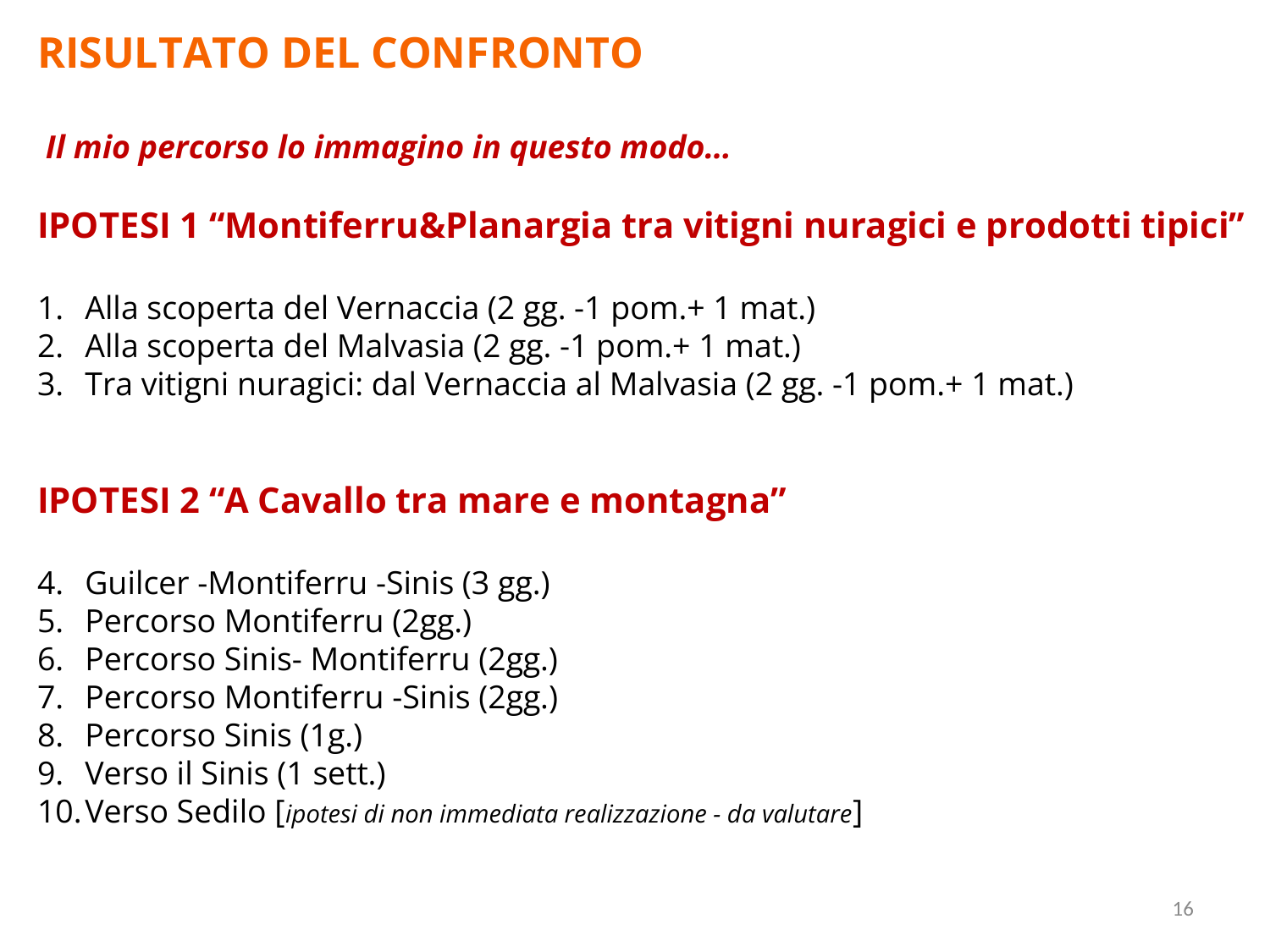

RISULTATO DEL CONFRONTO

 Il mio percorso lo immagino in questo modo…

IPOTESI 1 “Montiferru&Planargia tra vitigni nuragici e prodotti tipici”

Alla scoperta del Vernaccia (2 gg. -1 pom.+ 1 mat.)
Alla scoperta del Malvasia (2 gg. -1 pom.+ 1 mat.)
Tra vitigni nuragici: dal Vernaccia al Malvasia (2 gg. -1 pom.+ 1 mat.)

IPOTESI 2 “A Cavallo tra mare e montagna”

Guilcer -Montiferru -Sinis (3 gg.)
Percorso Montiferru (2gg.)
Percorso Sinis- Montiferru (2gg.)
Percorso Montiferru -Sinis (2gg.)
Percorso Sinis (1g.)
Verso il Sinis (1 sett.)
Verso Sedilo [ipotesi di non immediata realizzazione - da valutare]

16